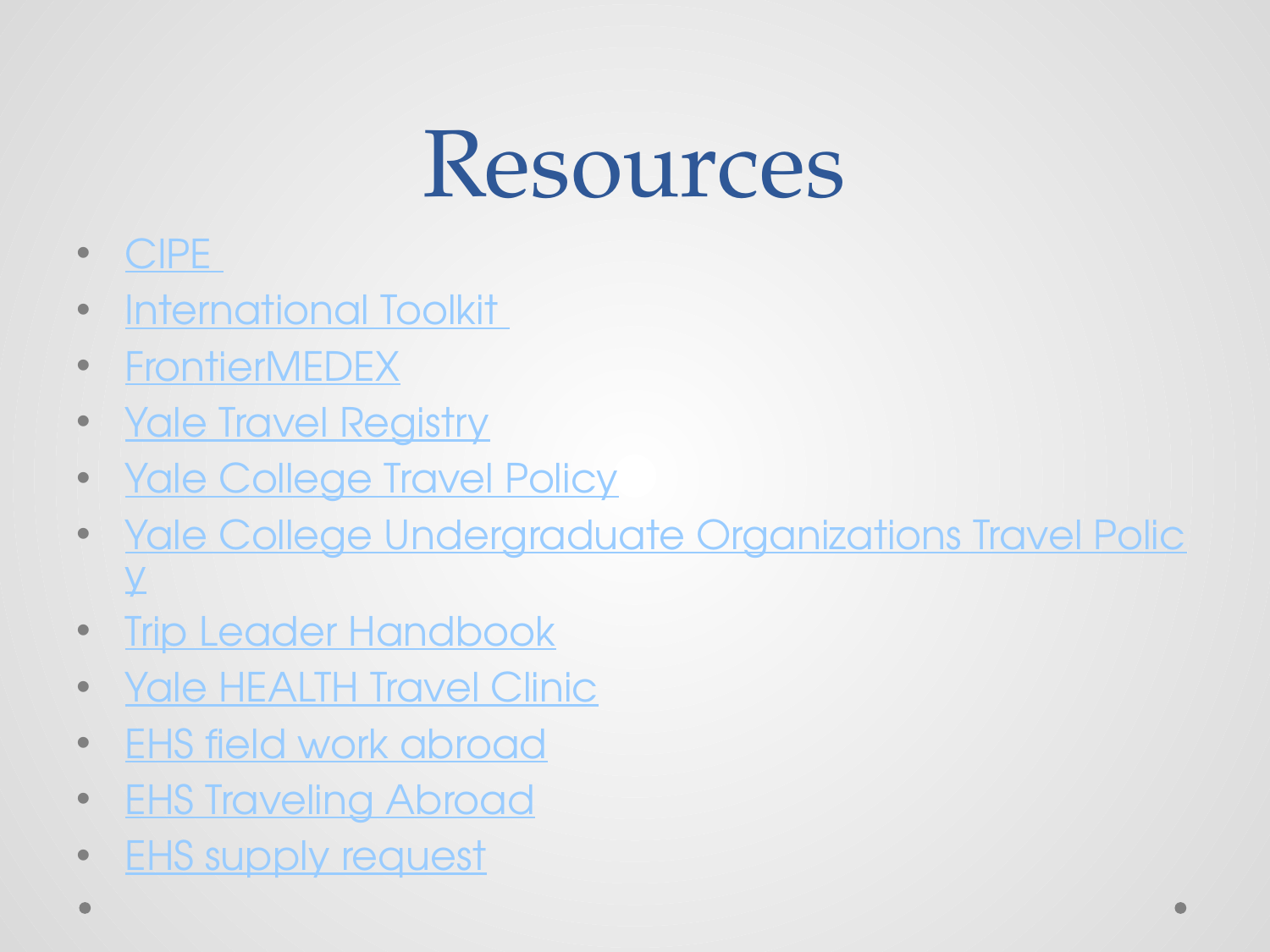

# Resources
CIPE
International Toolkit
FrontierMEDEX
Yale Travel Registry
Yale College Travel Policy
Yale College Undergraduate Organizations Travel Policy
Trip Leader Handbook
Yale HEALTH Travel Clinic
EHS field work abroad
EHS Traveling Abroad
EHS supply request